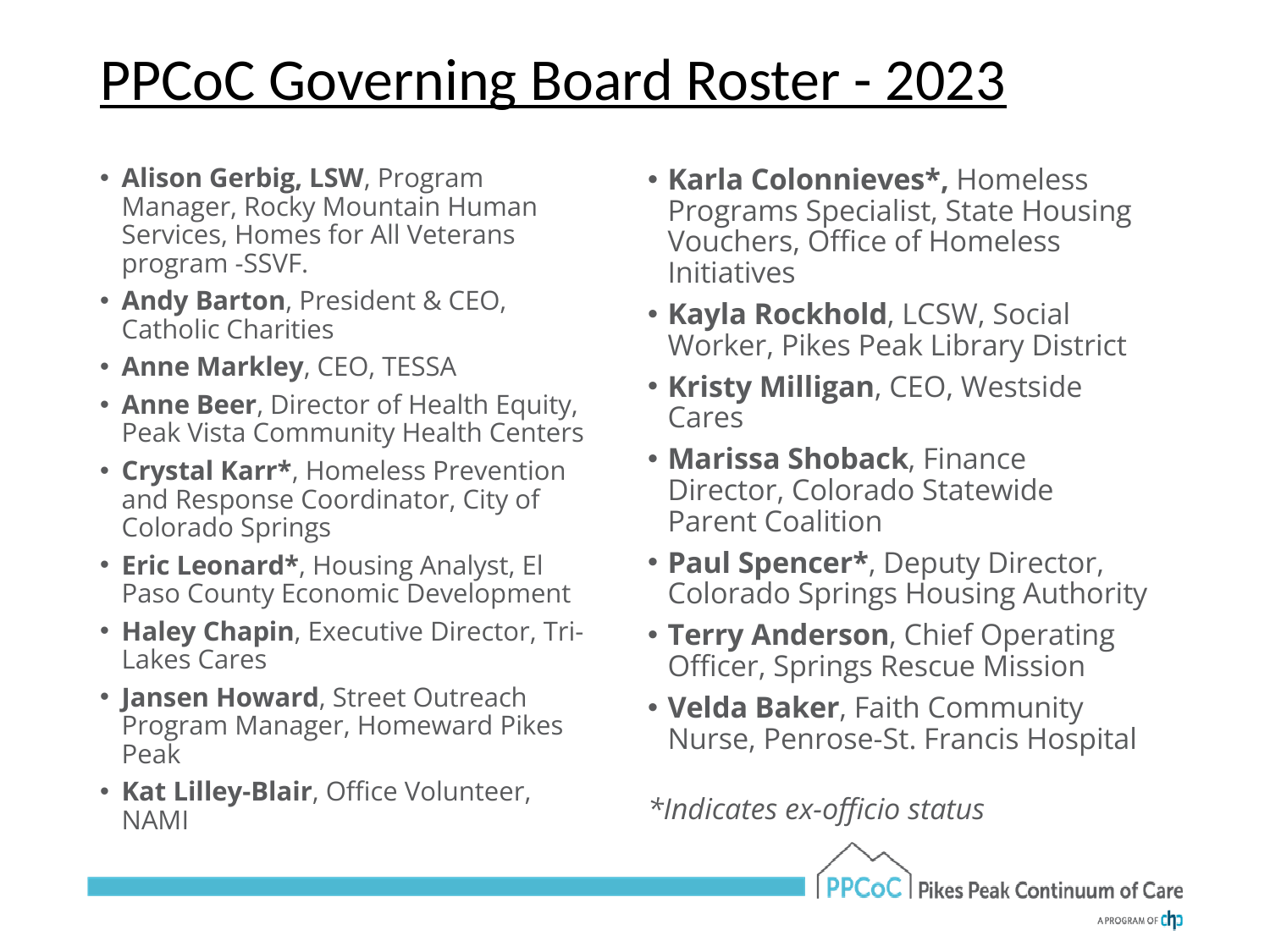

# PPCoC Governing Board Roster - 2023
Alison Gerbig, LSW, Program Manager, Rocky Mountain Human Services, Homes for All Veterans program -SSVF.
Andy Barton, President & CEO, Catholic Charities
Anne Markley, CEO, TESSA
Anne Beer, Director of Health Equity, Peak Vista Community Health Centers
Crystal Karr*, Homeless Prevention and Response Coordinator, City of Colorado Springs
Eric Leonard*, Housing Analyst, El Paso County Economic Development
Haley Chapin, Executive Director, Tri-Lakes Cares
Jansen Howard, Street Outreach Program Manager, Homeward Pikes Peak
Kat Lilley-Blair, Office Volunteer, NAMI
Karla Colonnieves*, Homeless Programs Specialist, State Housing Vouchers, Office of Homeless Initiatives
Kayla Rockhold, LCSW, Social Worker, Pikes Peak Library District
Kristy Milligan, CEO, Westside Cares
Marissa Shoback, Finance Director, Colorado Statewide Parent Coalition
Paul Spencer*, Deputy Director, Colorado Springs Housing Authority
Terry Anderson, Chief Operating Officer, Springs Rescue Mission
Velda Baker, Faith Community Nurse, Penrose-St. Francis Hospital

*Indicates ex-officio status